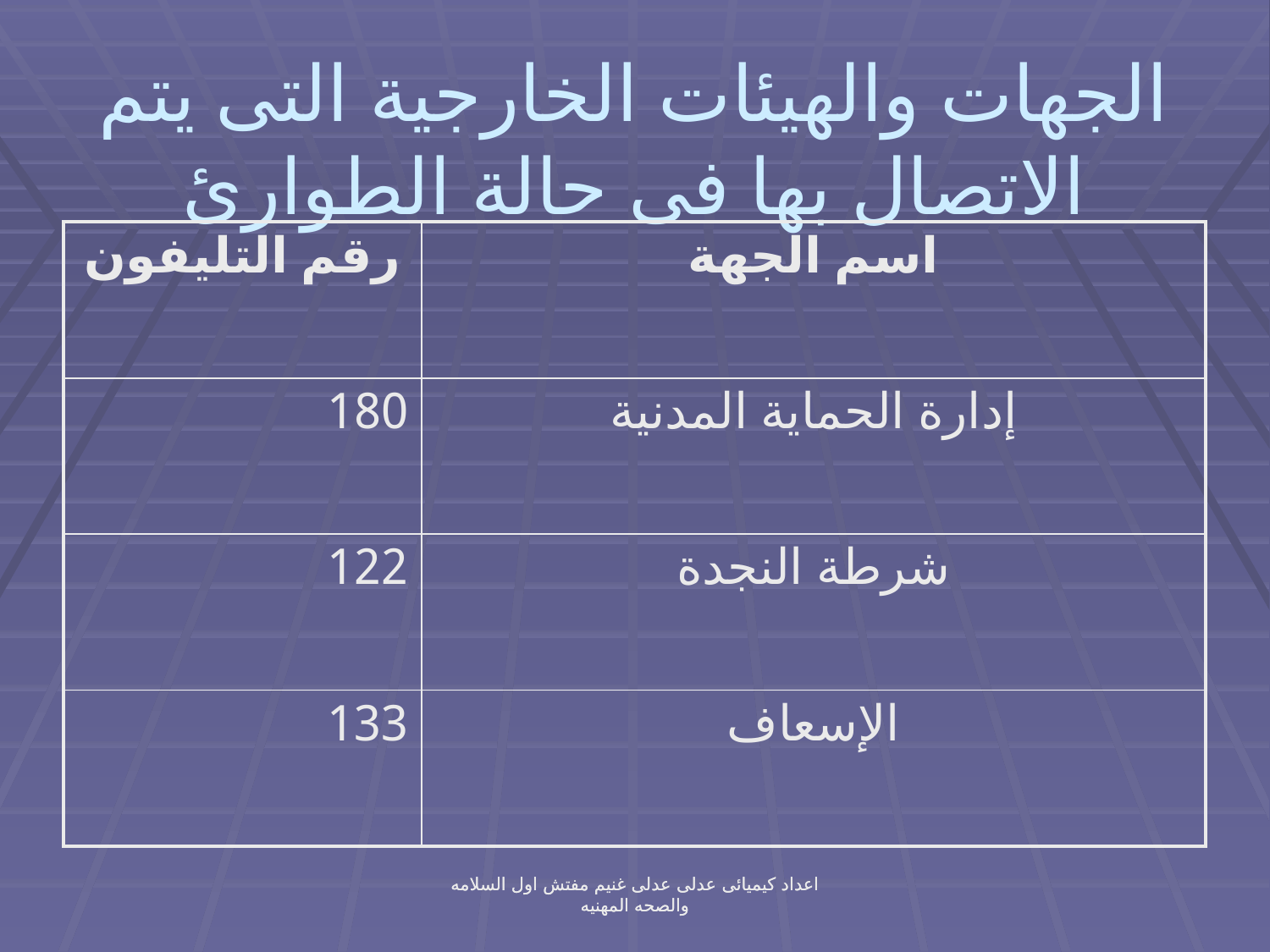

# الجهات والهيئات الخارجية التى يتم الاتصال بها فى حالة الطوارئ
| رقم التليفون | اسم الجهة |
| --- | --- |
| 180 | إدارة الحماية المدنية |
| 122 | شرطة النجدة |
| 133 | الإسعاف |
اعداد كيميائى عدلى عدلى غنيم مفتش اول السلامه والصحه المهنيه
اعداد كيميائى عدلى عدلى غنيم مفتش اول السلامه والصحه المهنيه